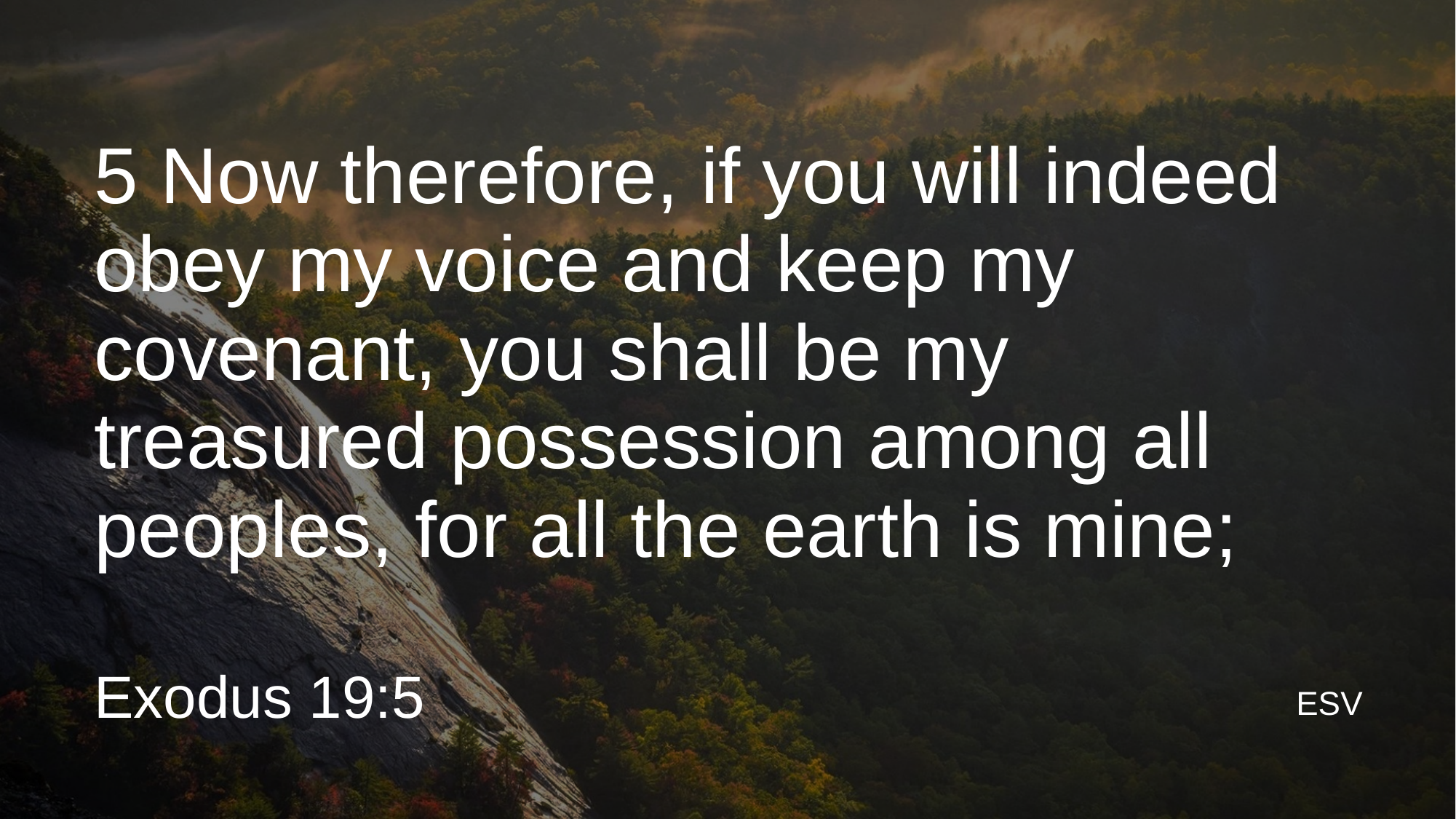

# 5 Now therefore, if you will indeed obey my voice and keep my covenant, you shall be my treasured possession among all peoples, for all the earth is mine;
Exodus 19:5
ESV